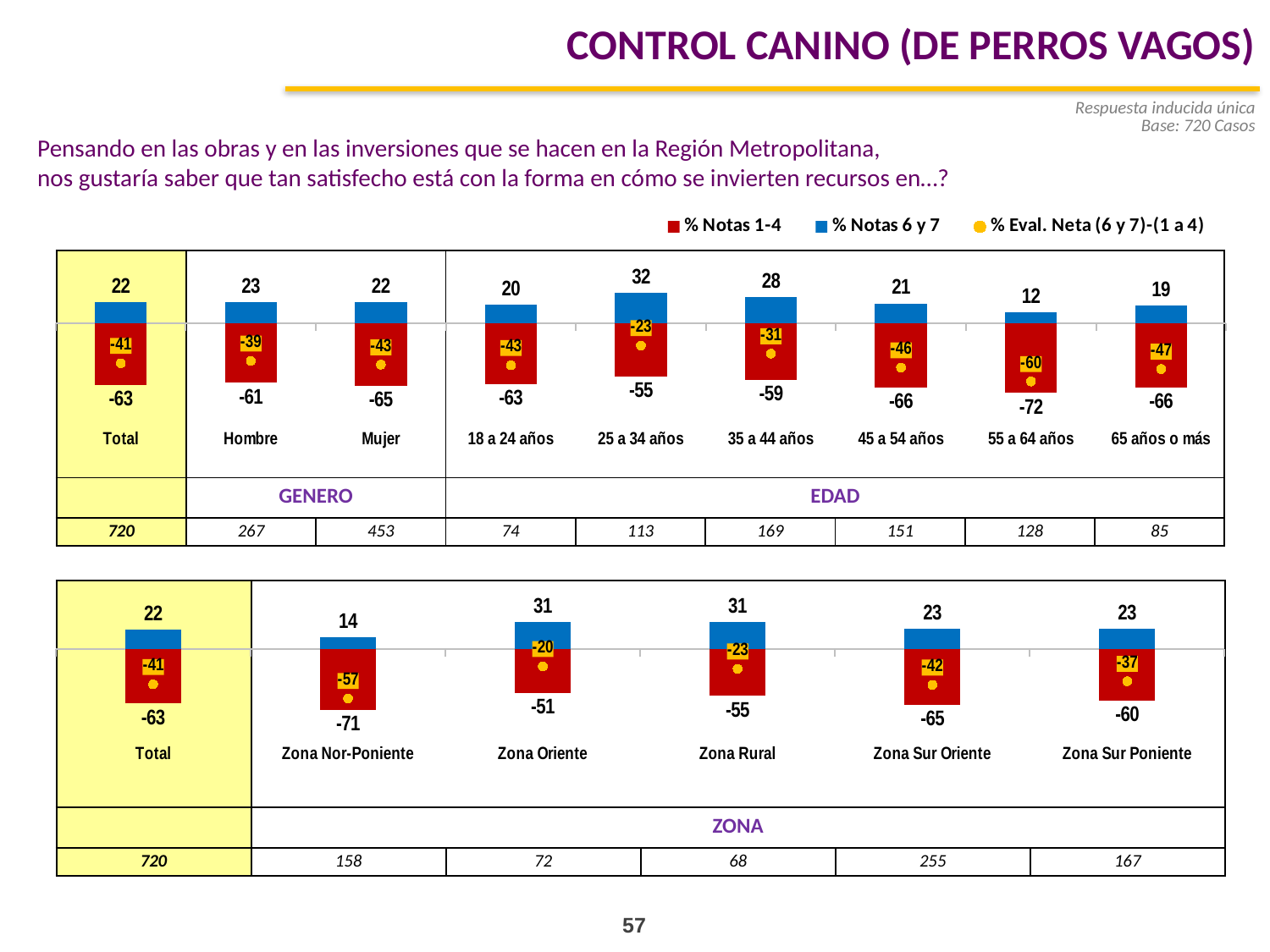

CONTROL CANINO (DE PERROS VAGOS)
Respuesta inducida única
Base: 720 Casos

Pensando en las obras y en las inversiones que se hacen en la Región Metropolitana,
nos gustaría saber que tan satisfecho está con la forma en cómo se invierten recursos en…?

### Chart

| Category | % Notas 1-4 | % Notas 6 y 7 | % Eval. Neta (6 y 7)-(1 a 4) |
|---|---|---|---|
| Total | -63.29830390856075 | 22.22101090386519 | -41.077293004694994 |
| Hombre | -61.250548153395194 | 22.58680244756629 | -38.66374570582919 |
| Mujer | -64.51779231391035 | 22.00317313430075 | -42.5146191796093 |
| 18 a 24 años | -63.02633662744445 | 19.87954337570135 | -43.1467932517427 |
| 25 a 34 años | -54.559436347841995 | 31.844529770127096 | -22.71490657771465 |
| 35 a 44 años | -58.65863274072601 | 27.55876178545149 | -31.099870955274394 |
| 45 a 54 años | -66.42294074217581 | 20.84682389807272 | -45.576116844103446 |
| 55 a 64 años | -71.80616654030119 | 11.860429261605574 | -59.945737278695624 |
| 65 años o más | -65.99024282575766 | 18.923778086421123 | -47.06646473933608 |
|  |  |  |  |  |  |  |  |  |
| --- | --- | --- | --- | --- | --- | --- | --- | --- |
|  | GENERO |  | EDAD |  |  |  |  |  |
| 720 | 267 | 453 | 74 | 113 | 169 | 151 | 128 | 85 |
|  |  |  |  |  |  |
| --- | --- | --- | --- | --- | --- |
|  | ZONA |  |  |  |  |
| 720 | 158 | 72 | 68 | 255 | 167 |

### Chart

| Category | Notas 1-4 | Notas 6 y 7 | Eval. Neta (6 y 7)-(1 a 4) |
|---|---|---|---|
| Total | -63.29830390856075 | 22.22101090386519 | -41.077293004694994 |
| Zona Nor-Poniente | -71.02334159227824 | 13.753949687631073 | -57.2693919046477 |
| Zona Oriente | -51.19448078198675 | 30.87591275973129 | -20.318568022255562 |
| Zona Rural | -54.511310770327455 | 31.44935757909929 | -23.06195319122819 |
| Zona Sur Oriente | -65.1701613418213 | 23.466692063399417 | -41.703469278422354 |
| Zona Sur Poniente | -60.332368469288724 | 22.91413057804276 | -37.418237891245944 |
57